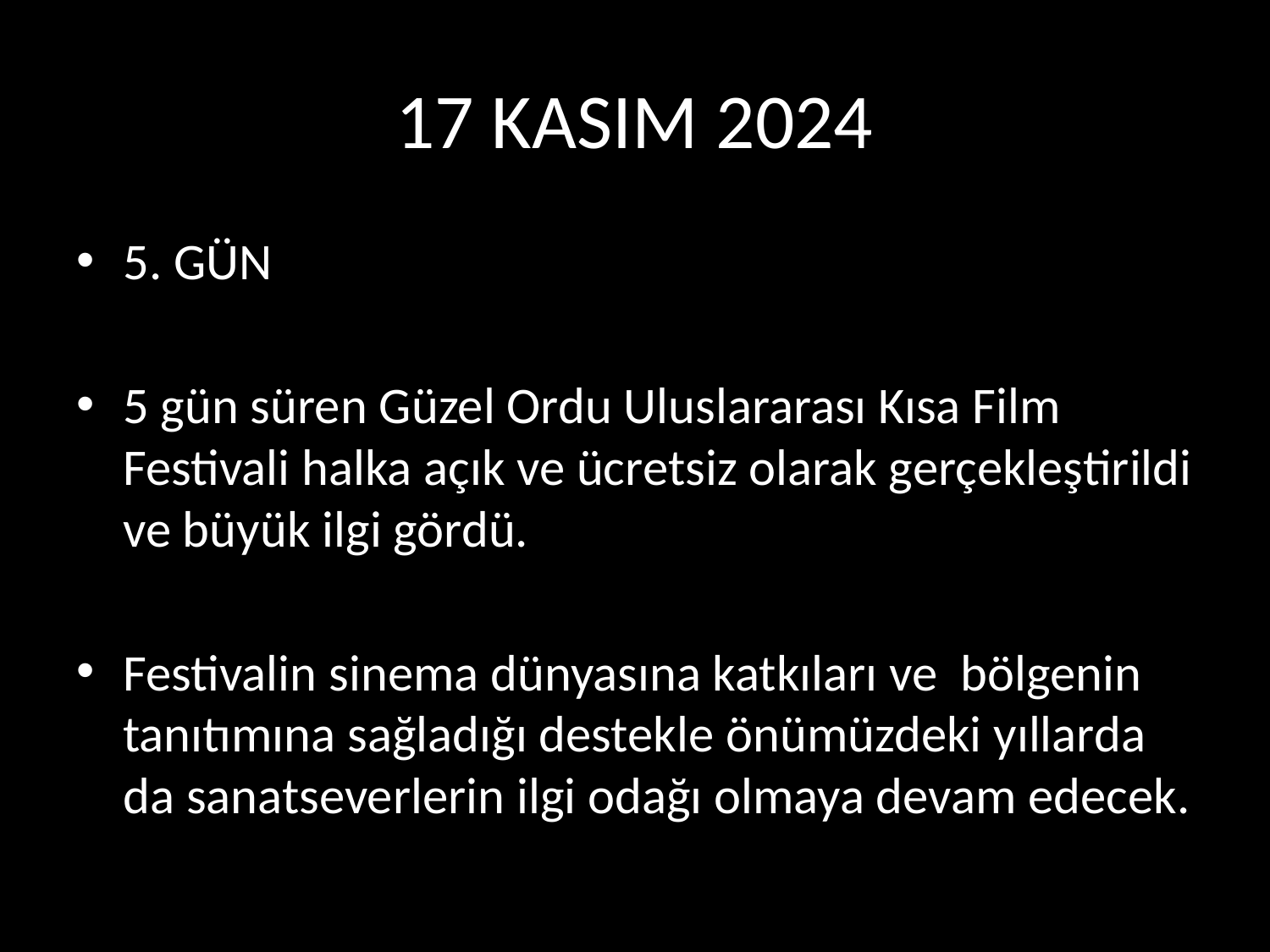

# 17 KASIM 2024
5. GÜN

5 gün süren Güzel Ordu Uluslararası Kısa Film Festivali halka açık ve ücretsiz olarak gerçekleştirildi ve büyük ilgi gördü.

Festivalin sinema dünyasına katkıları ve  bölgenin tanıtımına sağladığı destekle önümüzdeki yıllarda da sanatseverlerin ilgi odağı olmaya devam edecek.